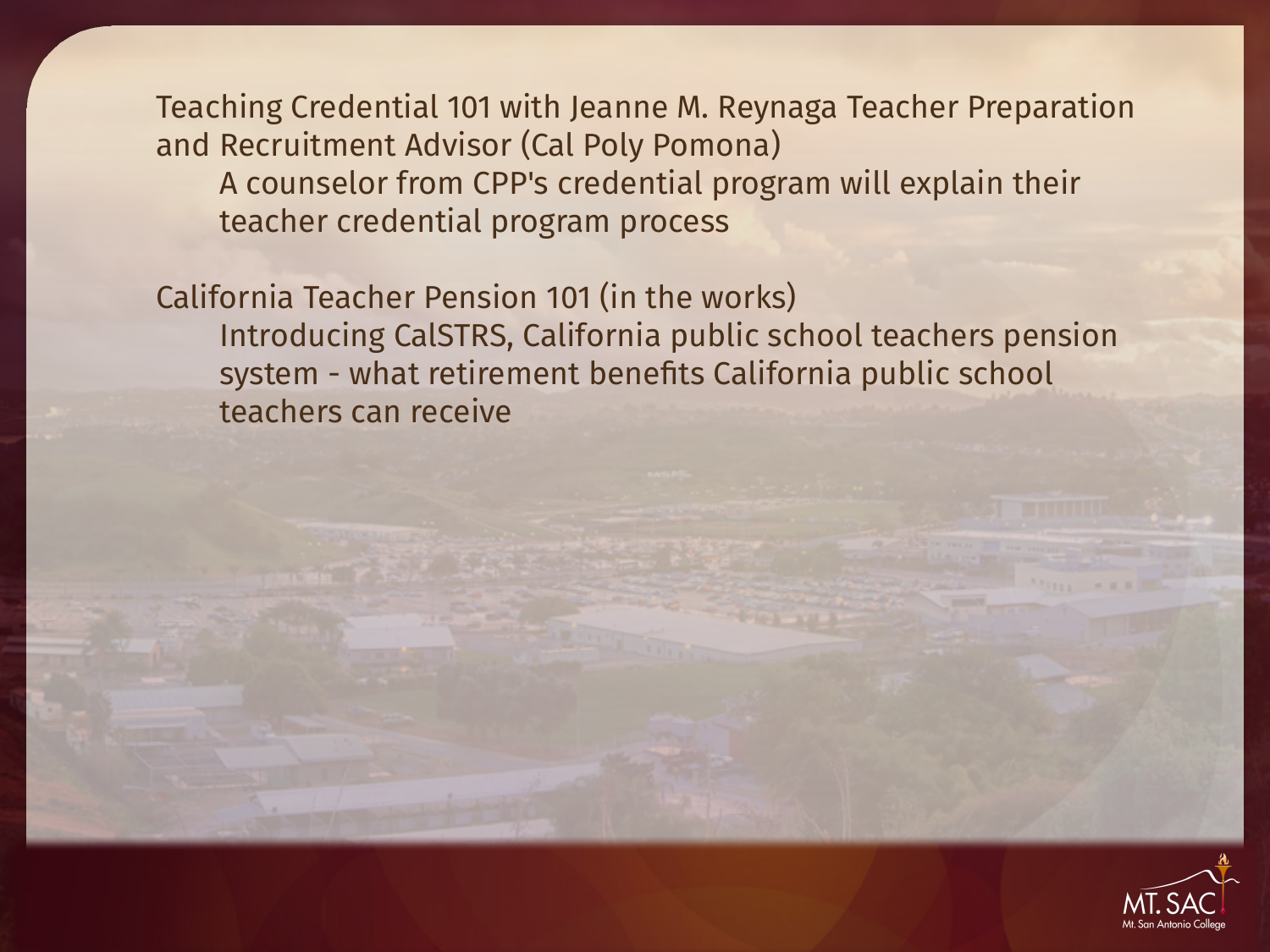

Teaching Credential 101 with Jeanne M. Reynaga Teacher Preparation and Recruitment Advisor (Cal Poly Pomona)
A counselor from CPP's credential program will explain their teacher credential program process

California Teacher Pension 101 (in the works)
Introducing CalSTRS, California public school teachers pension system - what retirement benefits California public school teachers can receive